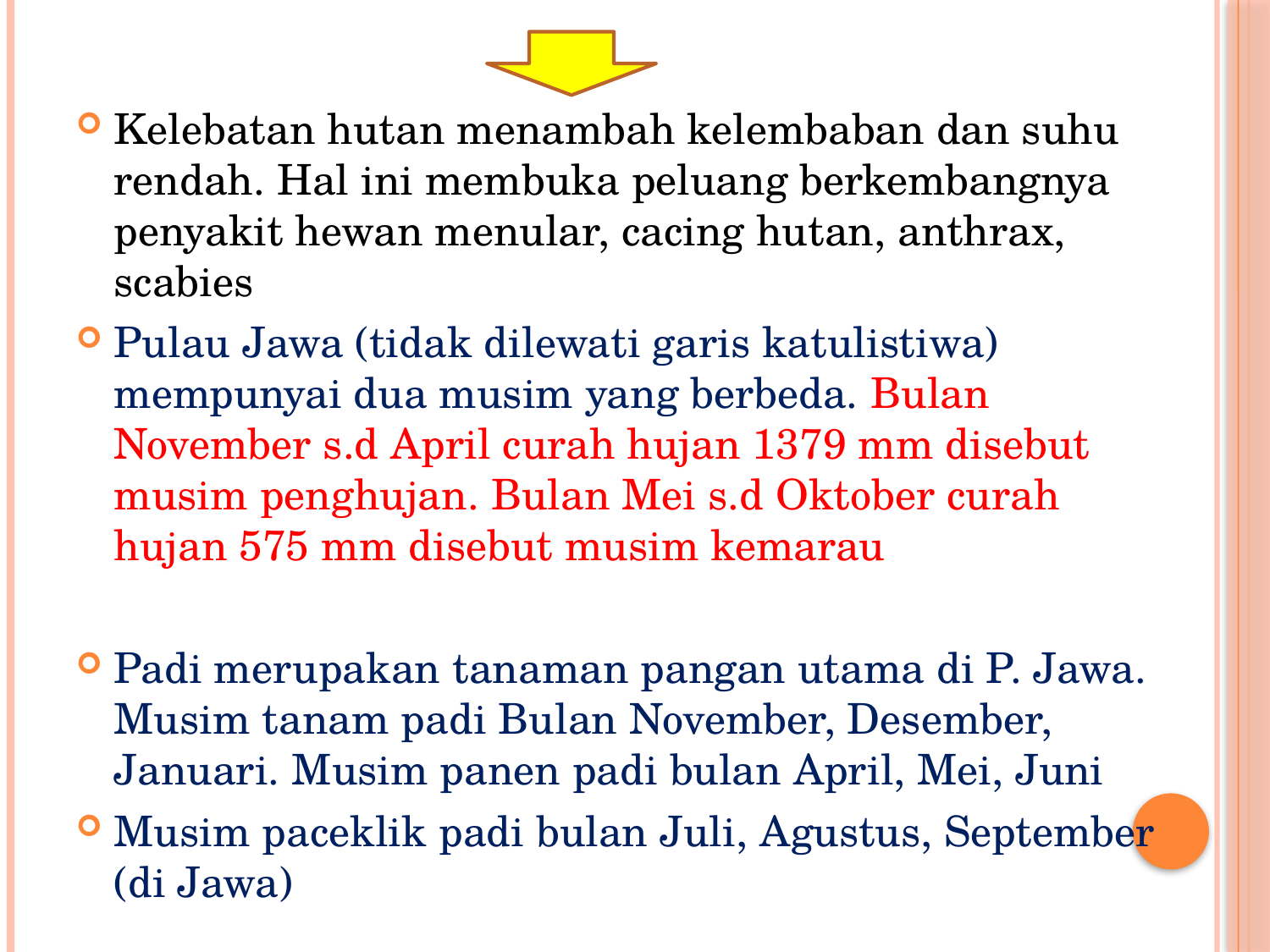

Kelebatan hutan menambah kelembaban dan suhu rendah. Hal ini membuka peluang berkembangnya penyakit hewan menular, cacing hutan, anthrax, scabies
Pulau Jawa (tidak dilewati garis katulistiwa) mempunyai dua musim yang berbeda. Bulan November s.d April curah hujan 1379 mm disebut musim penghujan. Bulan Mei s.d Oktober curah hujan 575 mm disebut musim kemarau

Padi merupakan tanaman pangan utama di P. Jawa. Musim tanam padi Bulan November, Desember, Januari. Musim panen padi bulan April, Mei, Juni
Musim paceklik padi bulan Juli, Agustus, September (di Jawa)